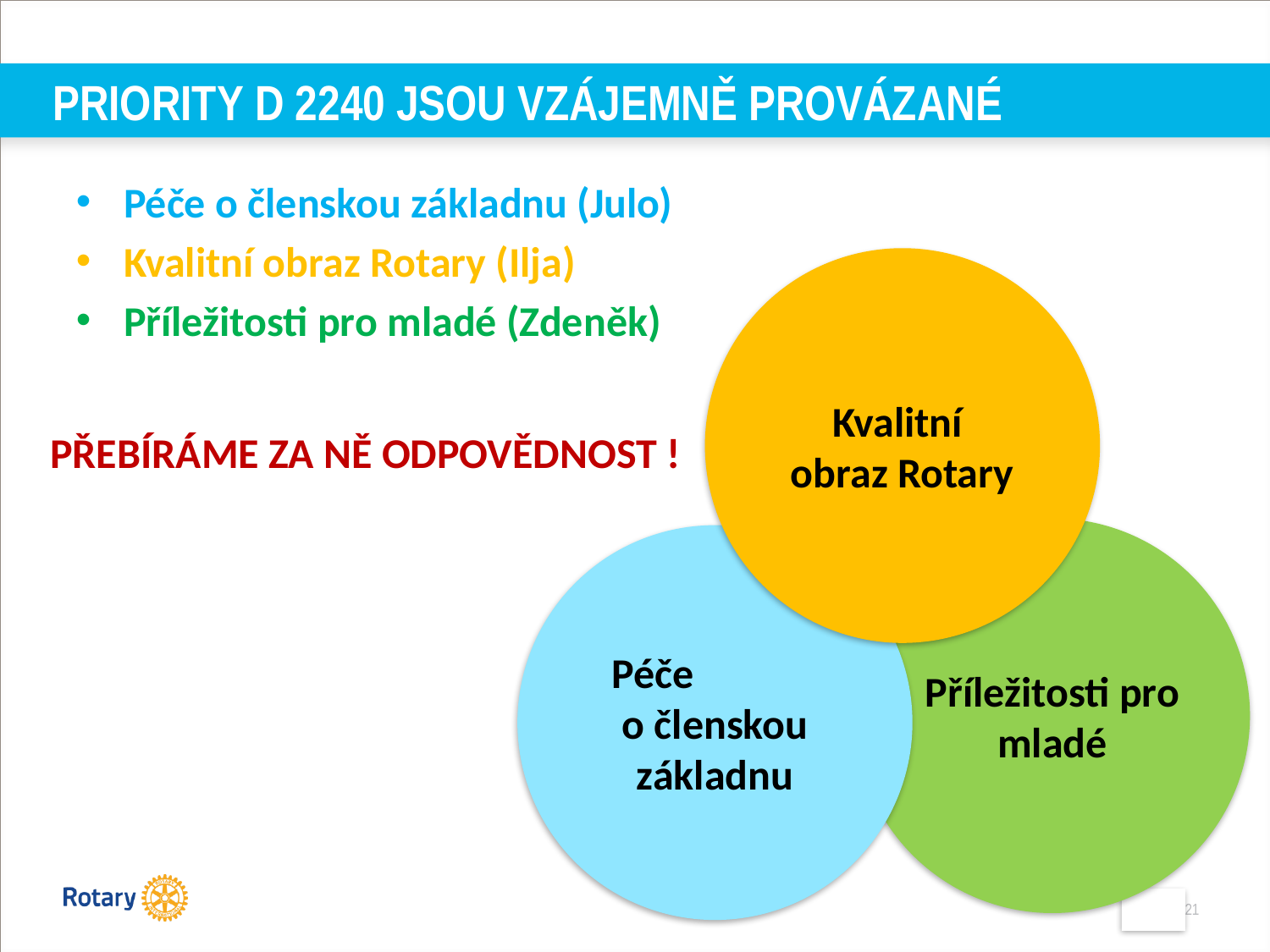

# PRIORITY D 2240 jsou VZÁJEMNĚ PROVÁZANÉ
Péče o členskou základnu (Julo)
Kvalitní obraz Rotary (Ilja)
Příležitosti pro mladé (Zdeněk)
Kvalitní
obraz Rotary
PŘEBÍRÁME ZA NĚ ODPOVĚDNOST !
Příležitosti pro mladé
Péče
o členskou základnu